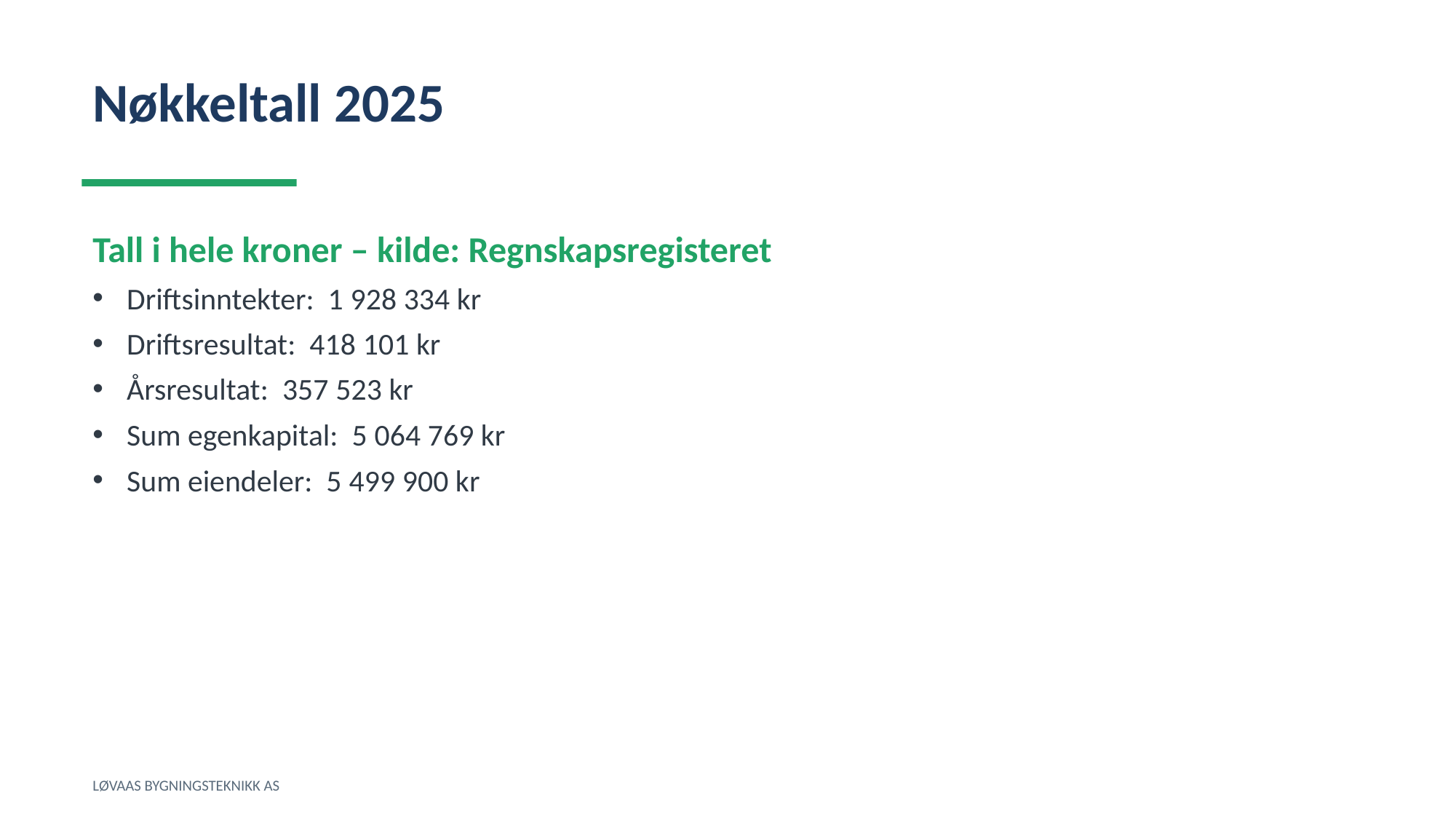

Nøkkeltall 2025

Tall i hele kroner – kilde: Regnskapsregisteret
Driftsinntekter:  1 928 334 kr
Driftsresultat:  418 101 kr
Årsresultat:  357 523 kr
Sum egenkapital:  5 064 769 kr
Sum eiendeler:  5 499 900 kr
LØVAAS BYGNINGSTEKNIKK AS